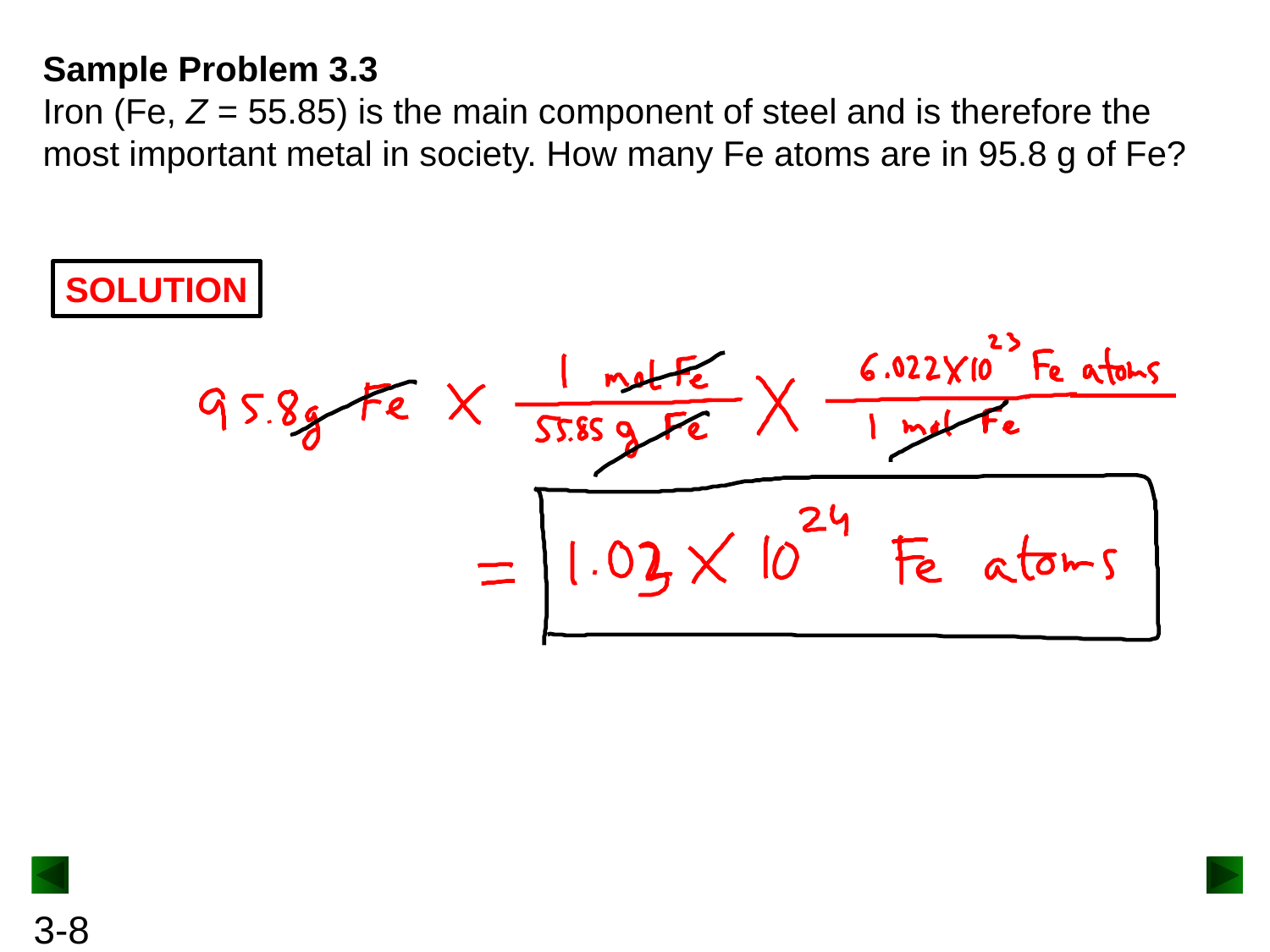

Sample Problem 3.3
Iron (Fe, Z = 55.85) is the main component of steel and is therefore the most important metal in society. How many Fe atoms are in 95.8 g of Fe?
SOLUTION